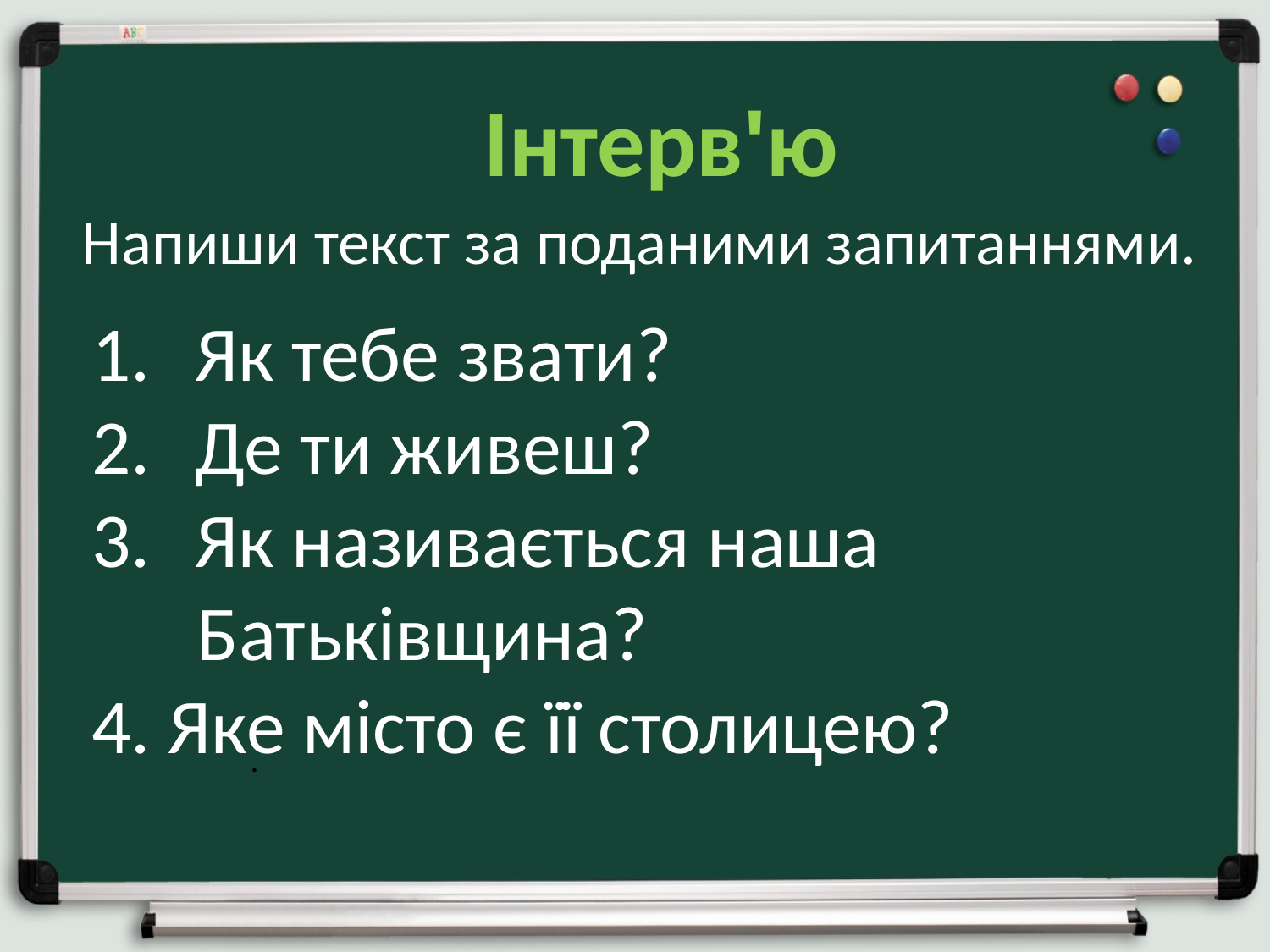

# Інтерв'ю

Напиши текст за поданими запитаннями.
Як тебе звати?
Де ти живеш?
Як називається наша
      Батьківщина?
4. Яке місто є її столицею?

.